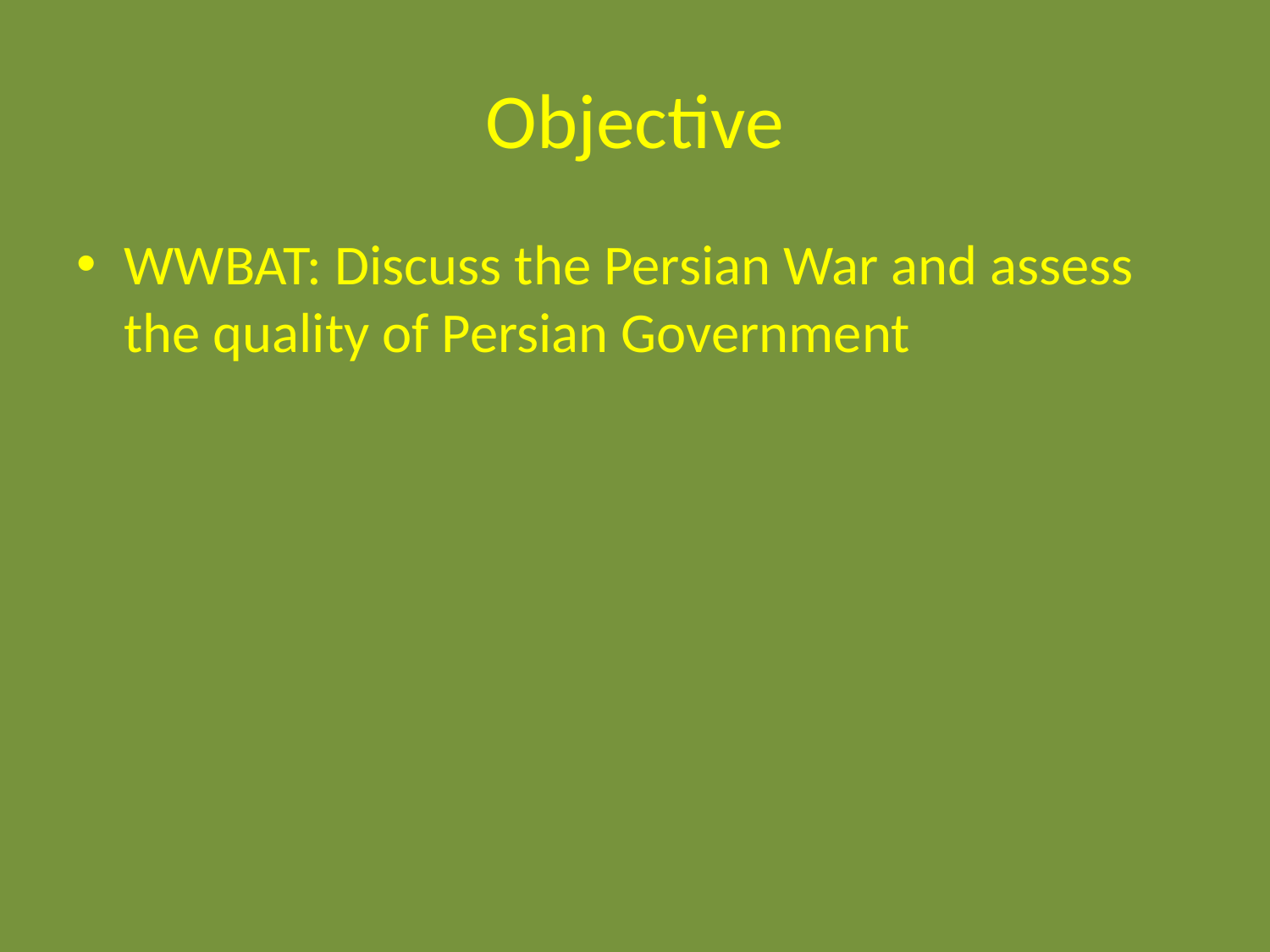

# Objective
WWBAT: Discuss the Persian War and assess the quality of Persian Government